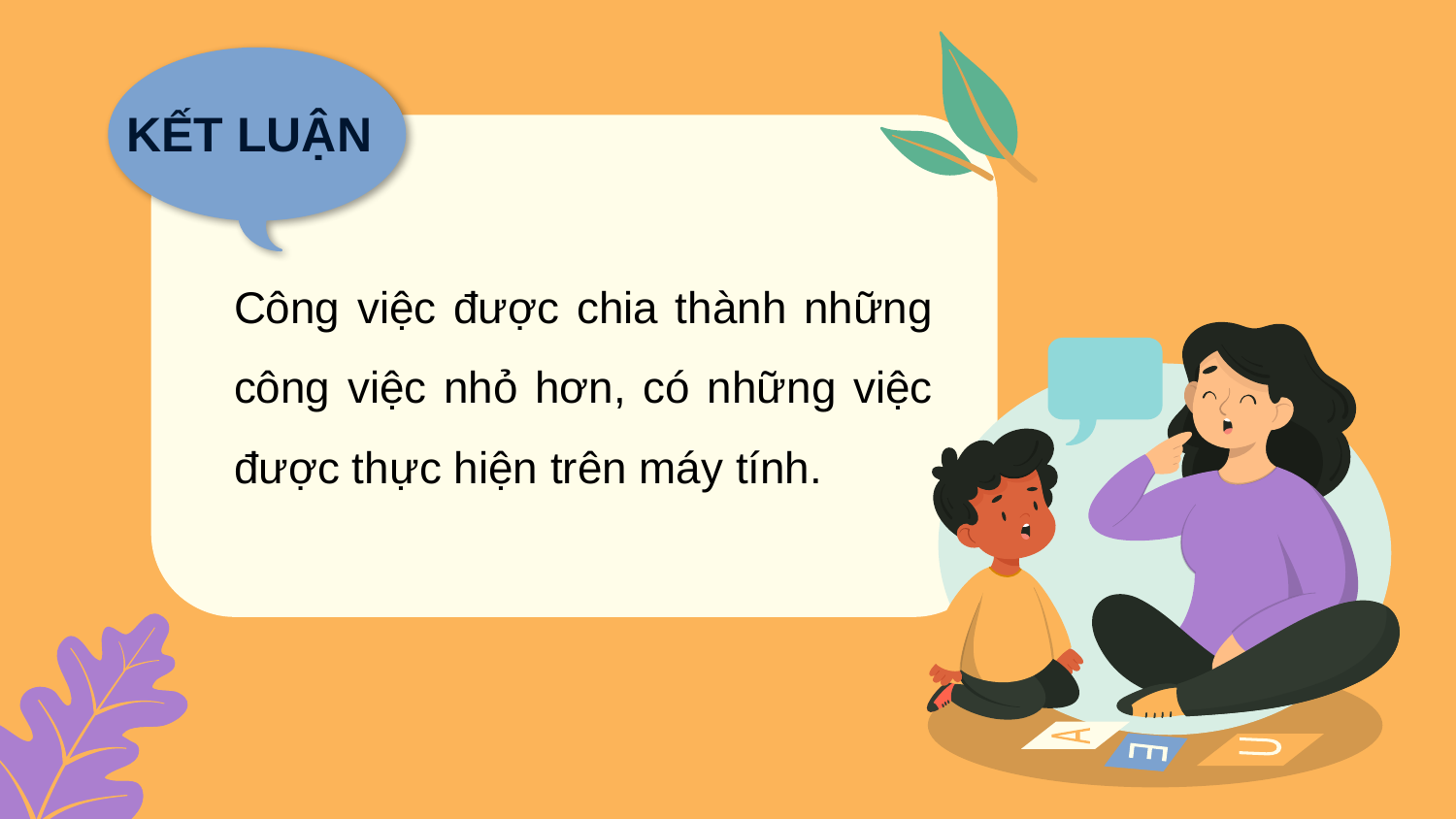

KẾT LUẬN
Công việc được chia thành những công việc nhỏ hơn, có những việc được thực hiện trên máy tính.